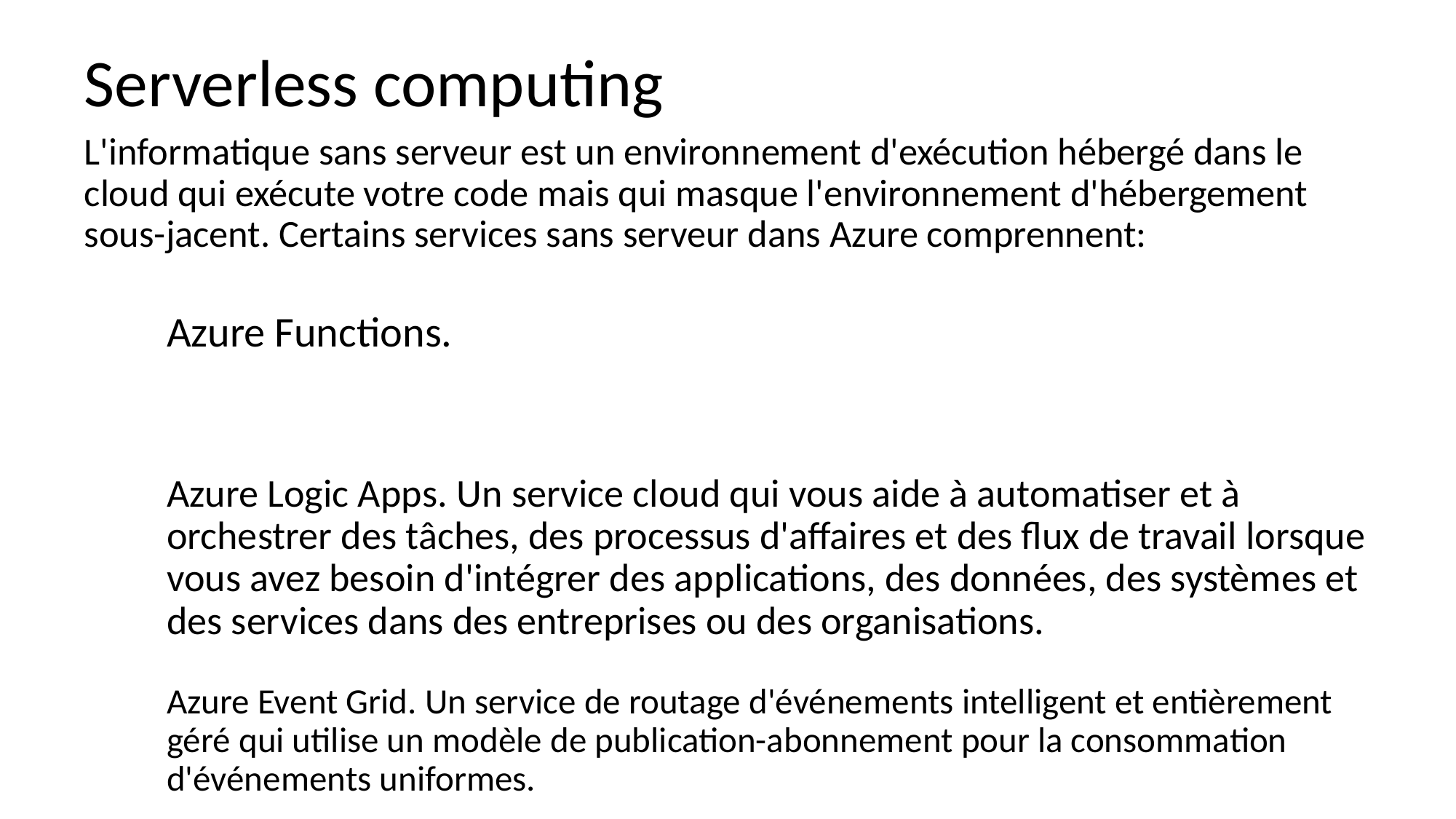

# Serverless computing
L'informatique sans serveur est un environnement d'exécution hébergé dans le cloud qui exécute votre code mais qui masque l'environnement d'hébergement sous-jacent. Certains services sans serveur dans Azure comprennent:
Azure Functions.
Azure Logic Apps. Un service cloud qui vous aide à automatiser et à orchestrer des tâches, des processus d'affaires et des flux de travail lorsque vous avez besoin d'intégrer des applications, des données, des systèmes et des services dans des entreprises ou des organisations.
Azure Event Grid. Un service de routage d'événements intelligent et entièrement géré qui utilise un modèle de publication-abonnement pour la consommation d'événements uniformes.